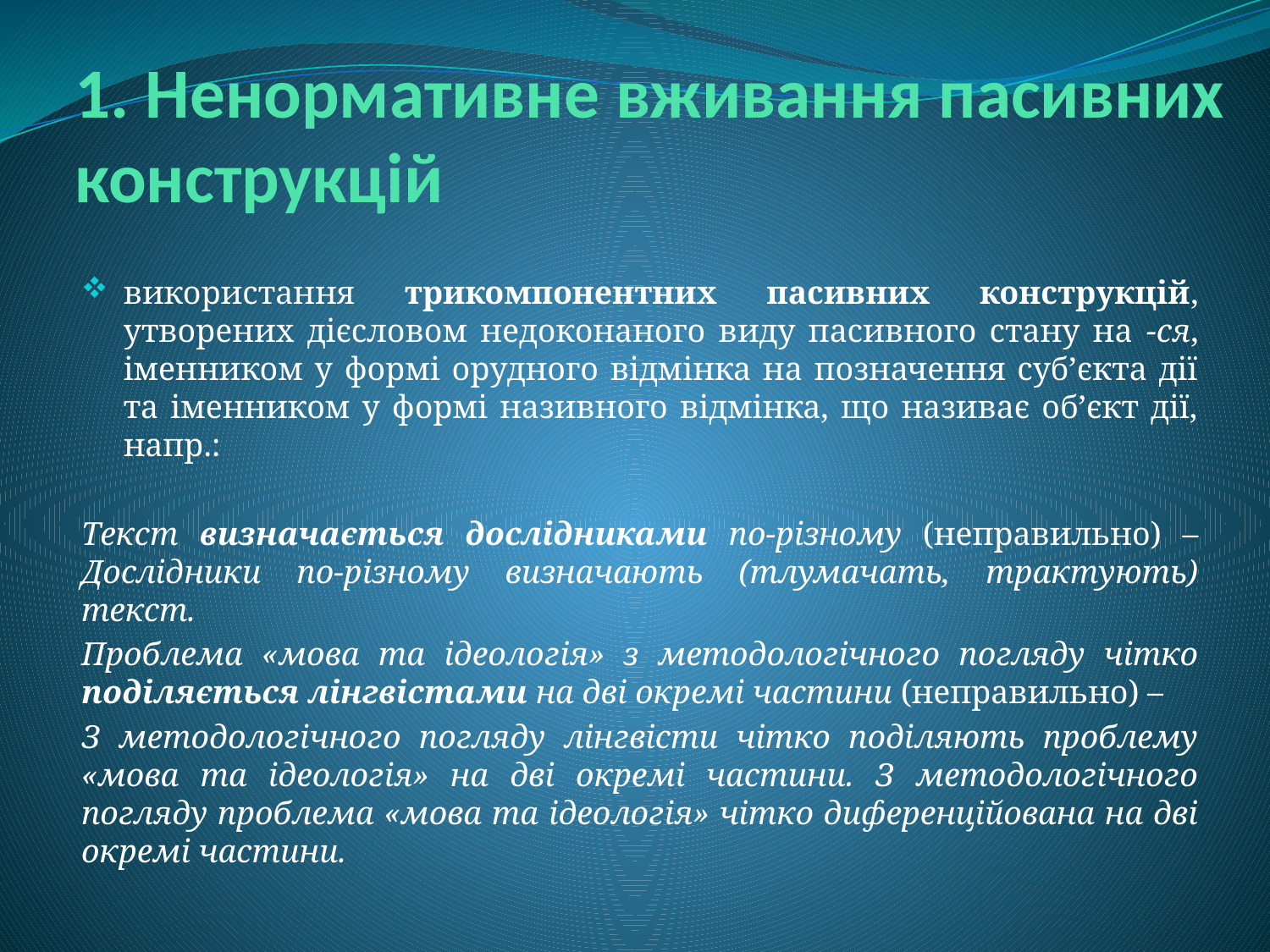

# 1. Ненормативне вживання пасивних конструкцій
використання трикомпонентних пасивних конструкцій, утворених дієсловом недоконаного виду пасивного стану на -ся, іменником у формі орудного відмінка на позначення суб’єкта дії та іменником у формі називного відмінка, що називає об’єкт дії, напр.:

Текст визначається дослідниками по-різному (неправильно) – Дослідники по-різному визначають (тлумачать, трактують) текст.
Проблема «мова та ідеологія» з методологічного погляду чітко поділяється лінгвістами на дві окремі частини (неправильно) –
З методологічного погляду лінгвісти чітко поділяють проблему «мова та ідеологія» на дві окремі частини. З методологічного погляду проблема «мова та ідеологія» чітко диференційована на дві окремі частини.